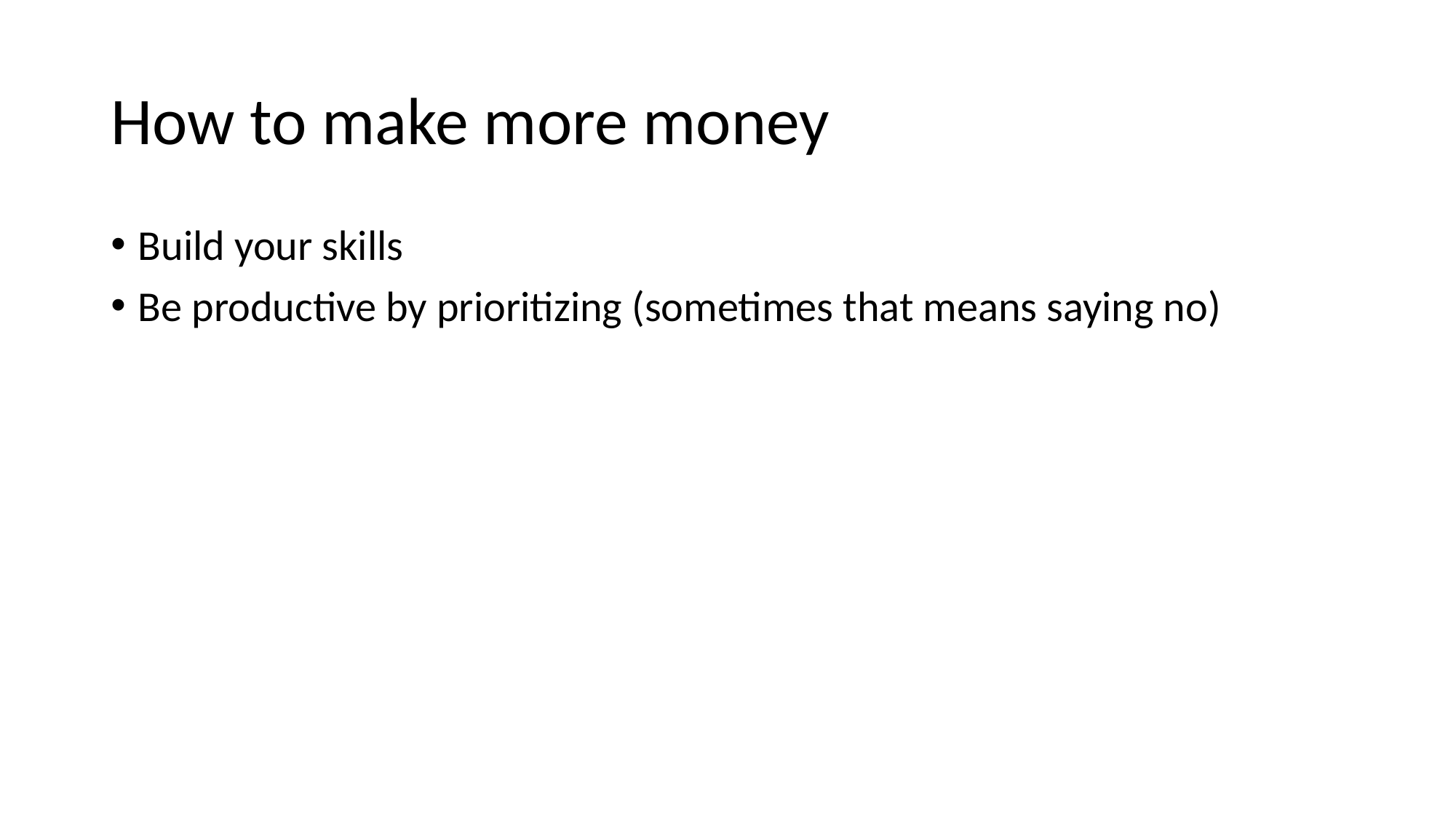

# How to make more money
Build your skills
Be productive by prioritizing (sometimes that means saying no)